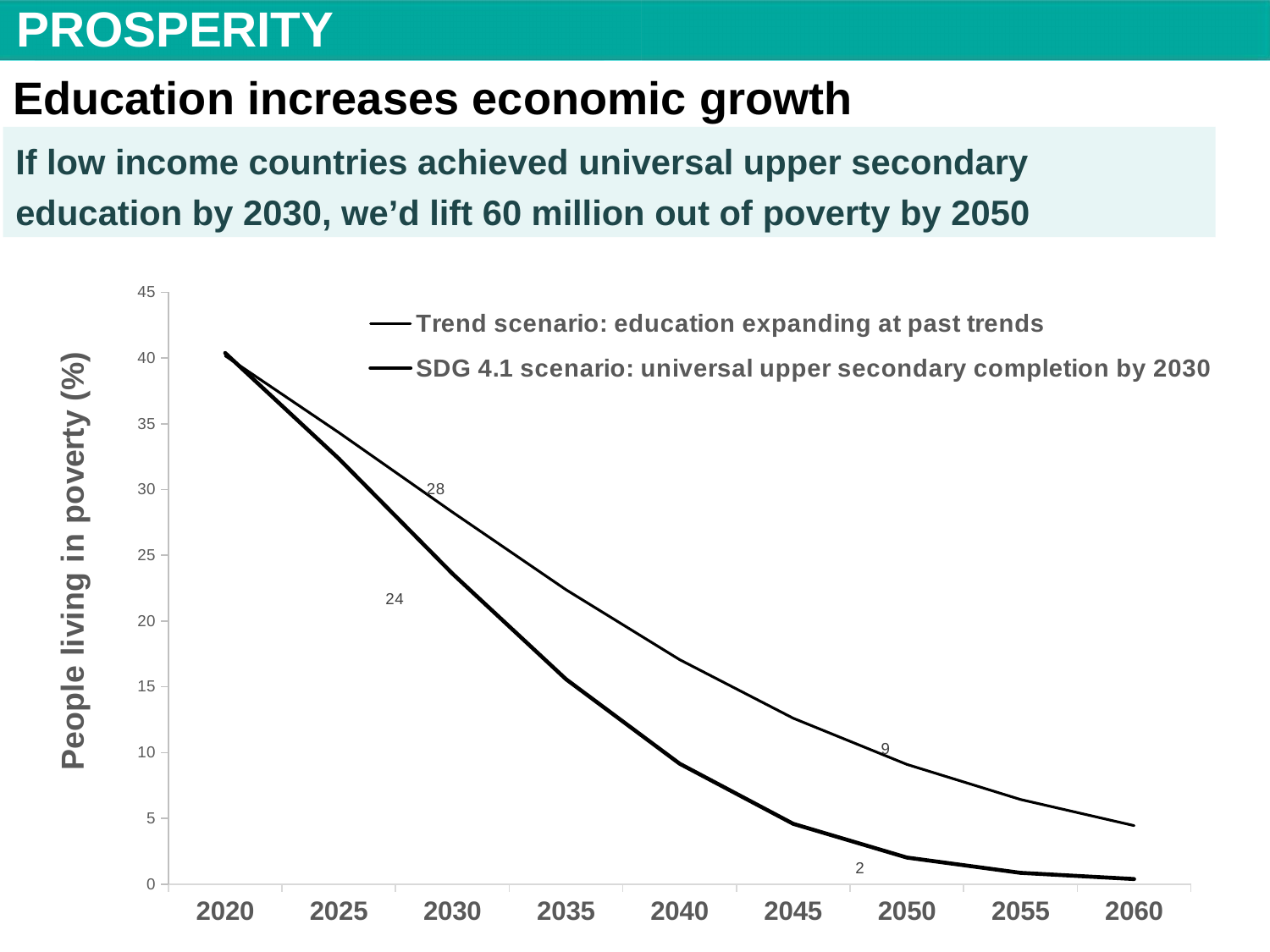

PROSPERITY

Education increases economic growth
If low income countries achieved universal upper secondary education by 2030, we’d lift 60 million out of poverty by 2050

[unsupported chart]

Credit: AusAID